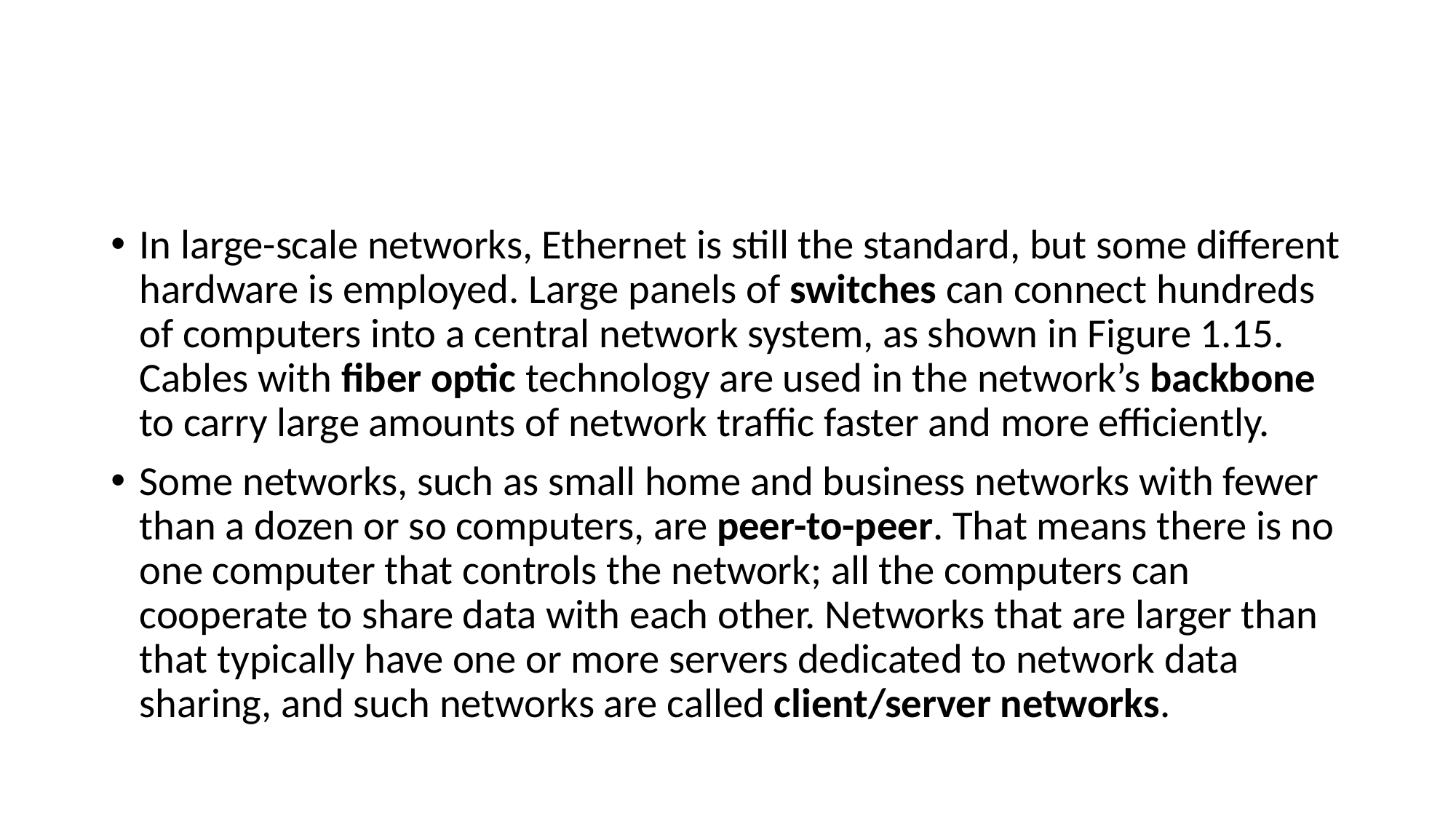

#
In large-scale networks, Ethernet is still the standard, but some different hardware is employed. Large panels of switches can connect hundreds of computers into a central network system, as shown in Figure 1.15. Cables with fiber optic technology are used in the network’s backbone to carry large amounts of network traffic faster and more efficiently.
Some networks, such as small home and business networks with fewer than a dozen or so computers, are peer-to-peer. That means there is no one computer that controls the network; all the computers can cooperate to share data with each other. Networks that are larger than that typically have one or more servers dedicated to network data sharing, and such networks are called client/server networks.